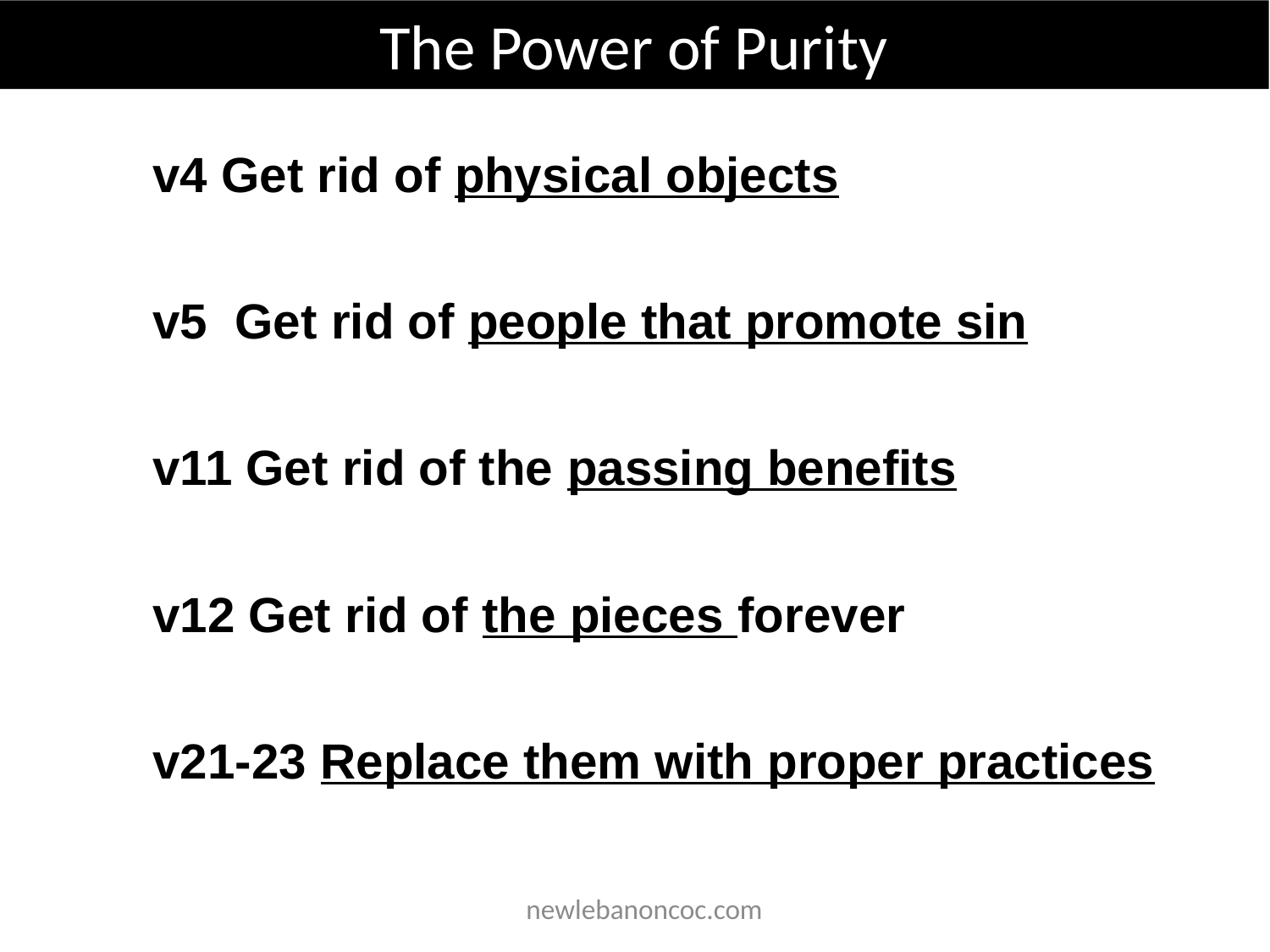

The Power of Purity
v4 Get rid of physical objects

v5  Get rid of people that promote sin

v11 Get rid of the passing benefits

v12 Get rid of the pieces forever

v21-23 Replace them with proper practices

   newlebanoncoc.com